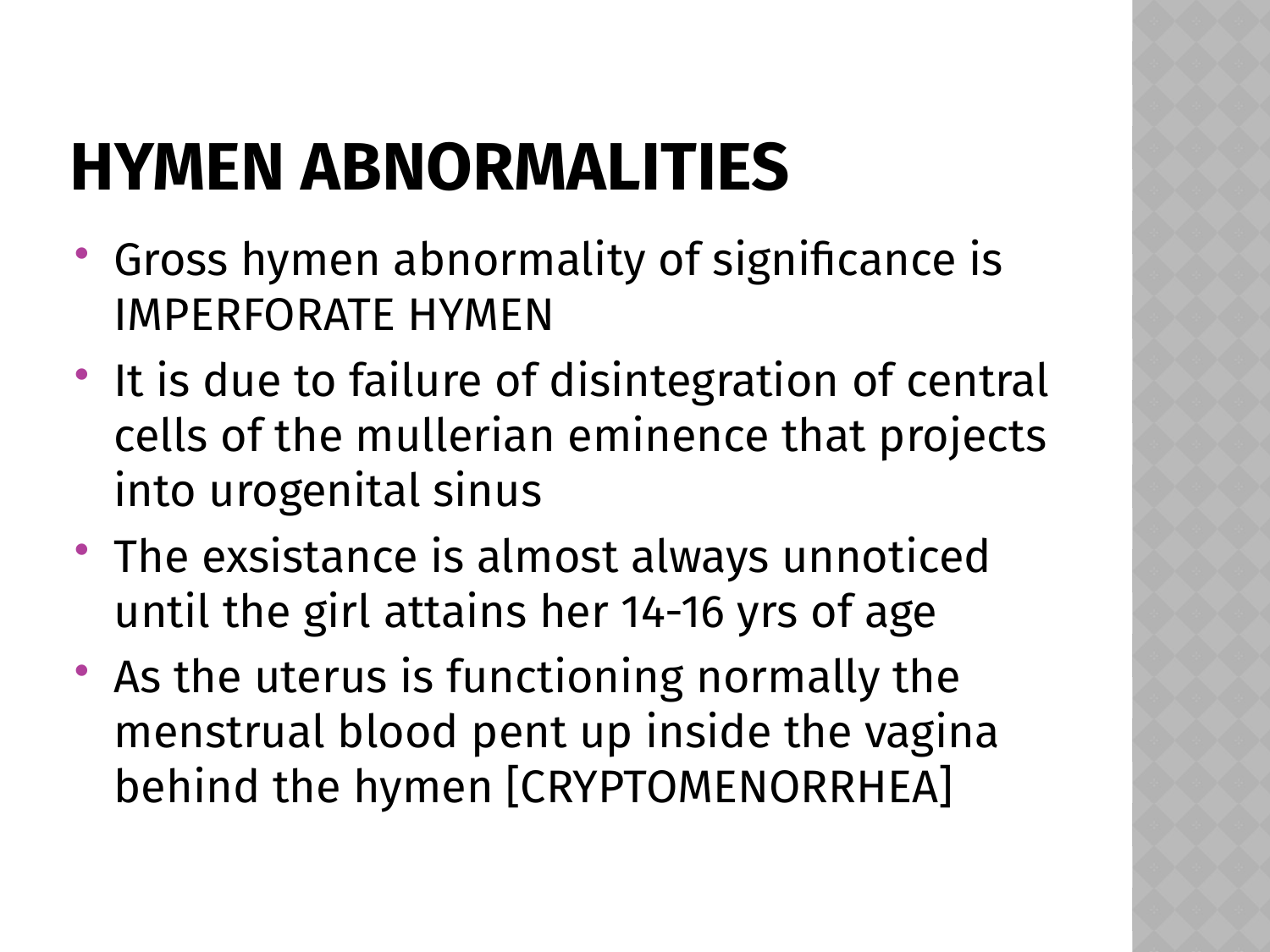

# HYMEN ABNORMALITIES
Gross hymen abnormality of significance is IMPERFORATE HYMEN
It is due to failure of disintegration of central cells of the mullerian eminence that projects into urogenital sinus
The exsistance is almost always unnoticed until the girl attains her 14-16 yrs of age
As the uterus is functioning normally the menstrual blood pent up inside the vagina behind the hymen [CRYPTOMENORRHEA]